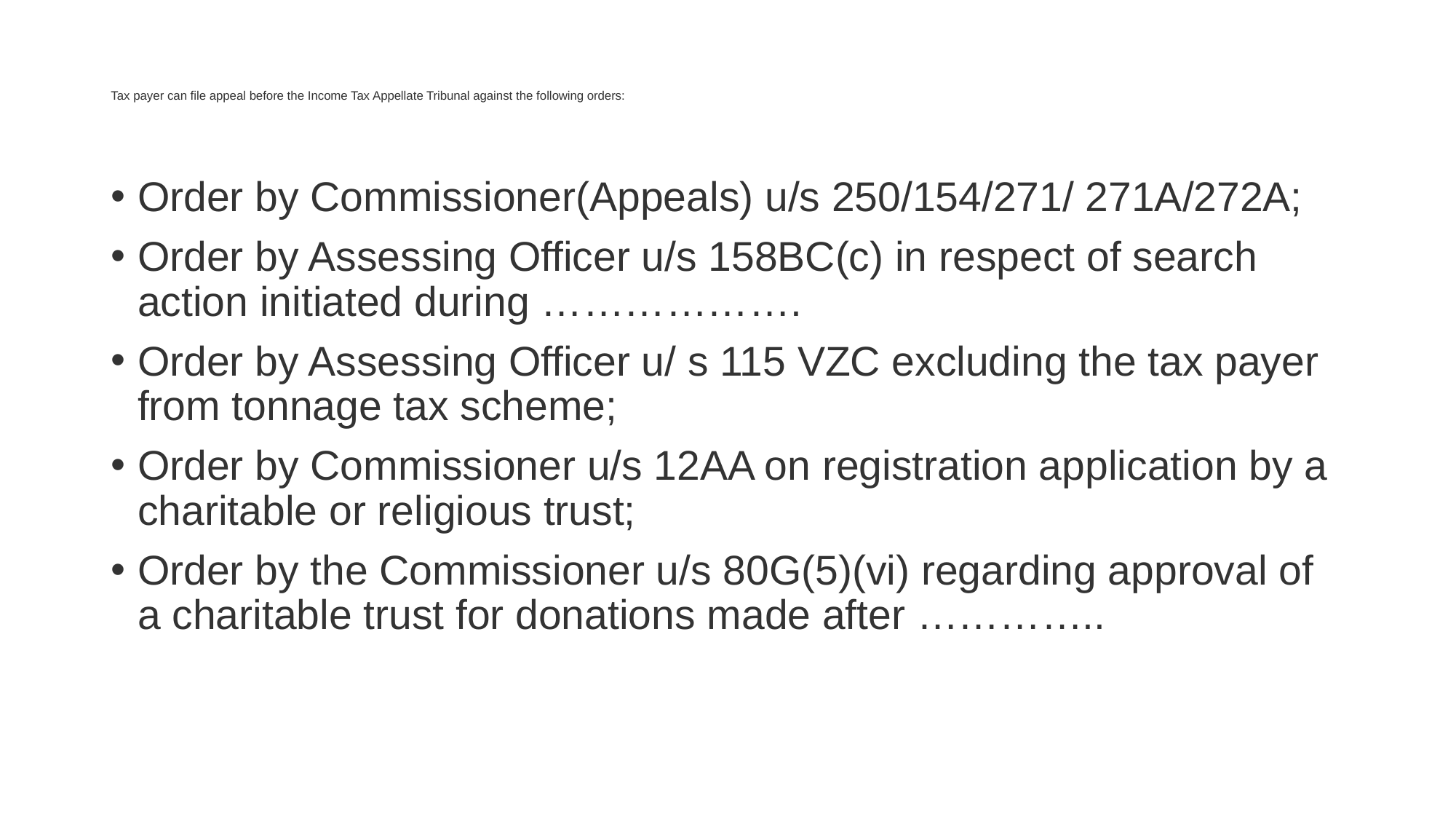

# Tax payer can file appeal before the Income Tax Appellate Tribunal against the following orders:
Order by Commissioner(Appeals) u/s 250/154/271/ 271A/272A;
Order by Assessing Officer u/s 158BC(c) in respect of search action initiated during ……………….
Order by Assessing Officer u/ s 115 VZC excluding the tax payer from tonnage tax scheme;
Order by Commissioner u/s 12AA on registration application by a charitable or religious trust;
Order by the Commissioner u/s 80G(5)(vi) regarding approval of a charitable trust for donations made after …………..